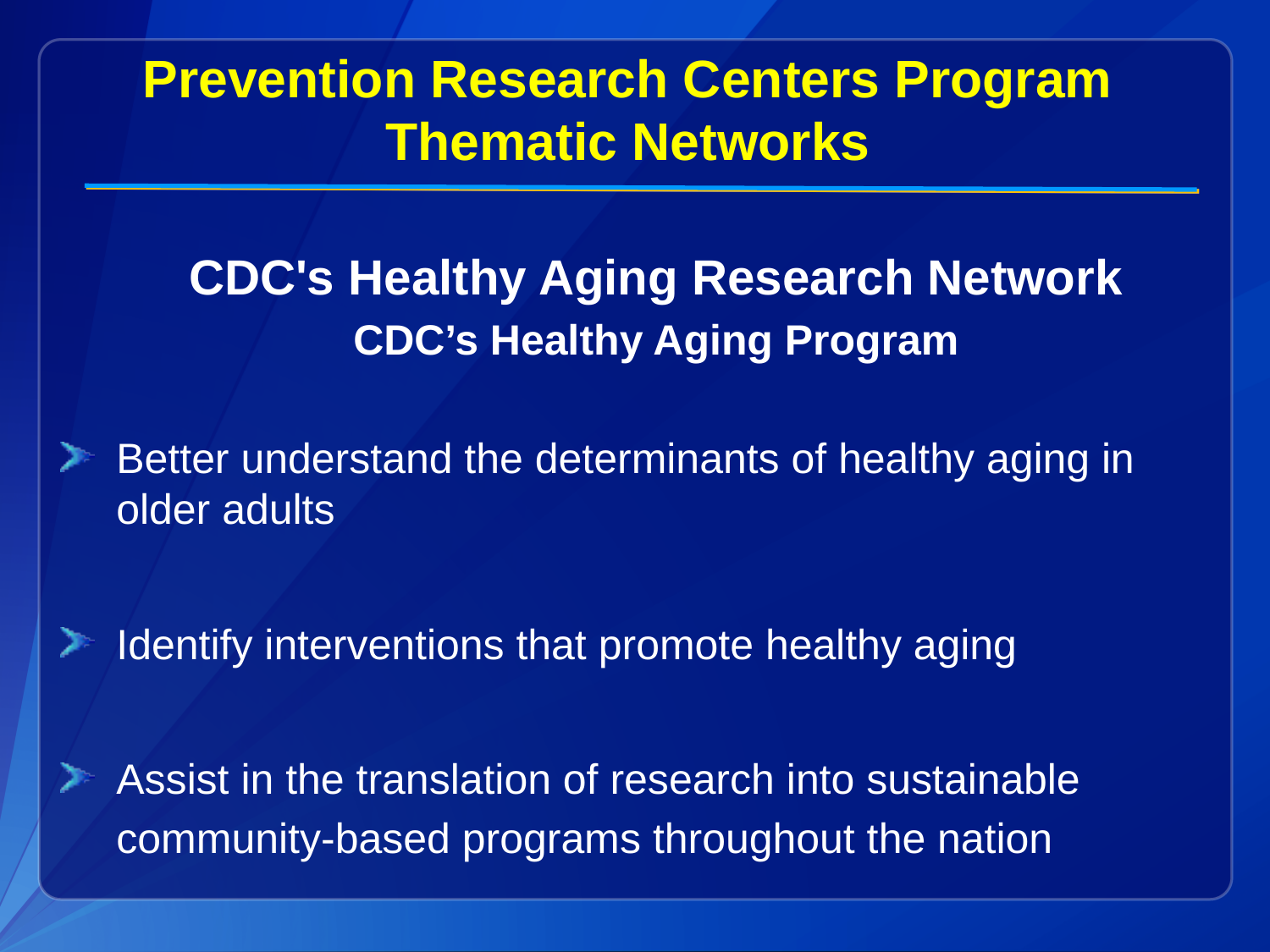

Prevention Research Centers Program
Thematic Networks

CDC's Healthy Aging Research Network
CDC’s Healthy Aging Program

Better understand the determinants of healthy aging in older adults

Identify interventions that promote healthy aging

Assist in the translation of research into sustainable
	community-based programs throughout the nation